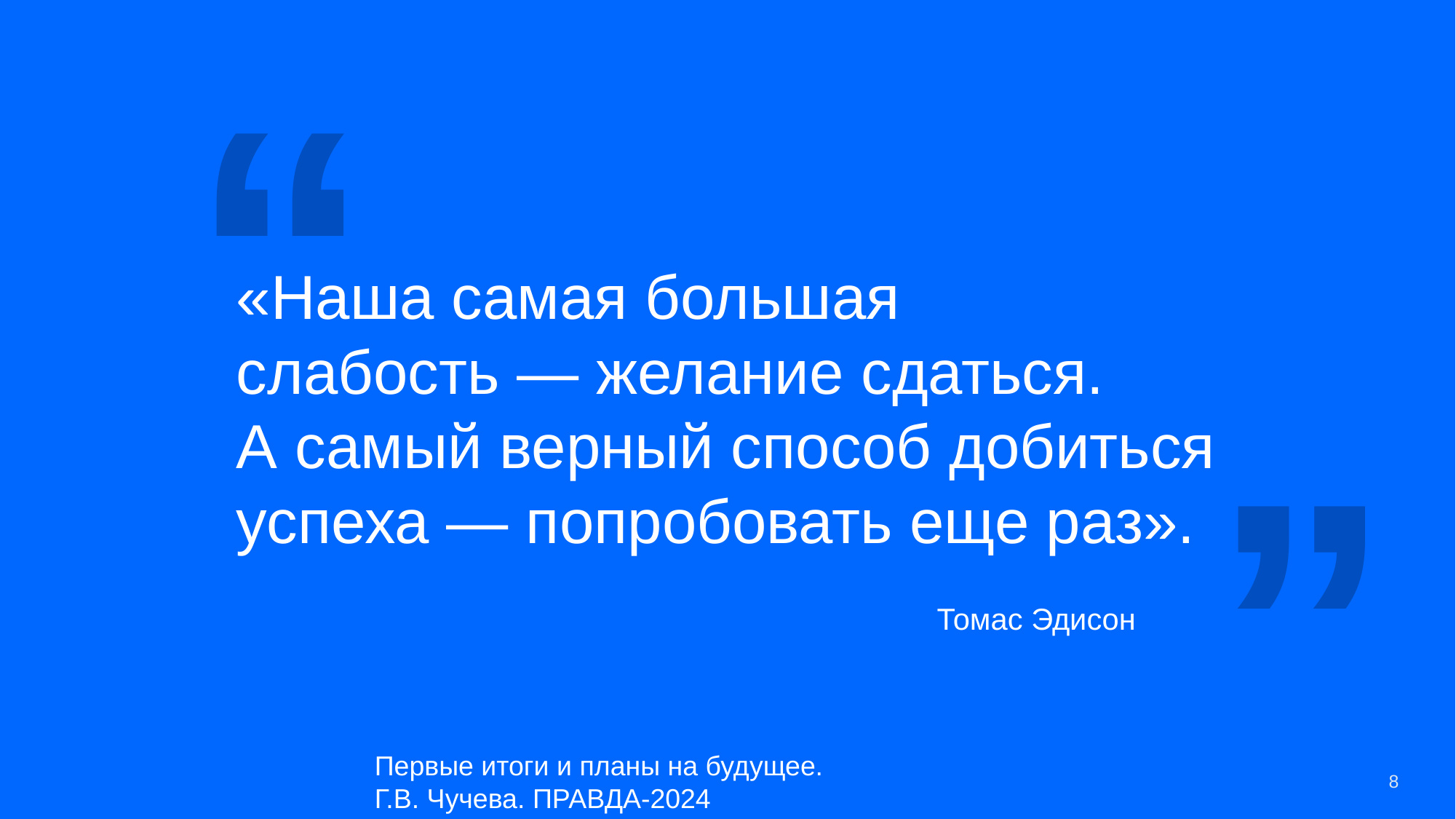

“
# «Наша самая большая слабость — желание сдаться. А самый верный способ добиться успеха — попробовать еще раз».
”
Томас Эдисон
Первые итоги и планы на будущее.
Г.В. Чучева. ПРАВДА-2024
8